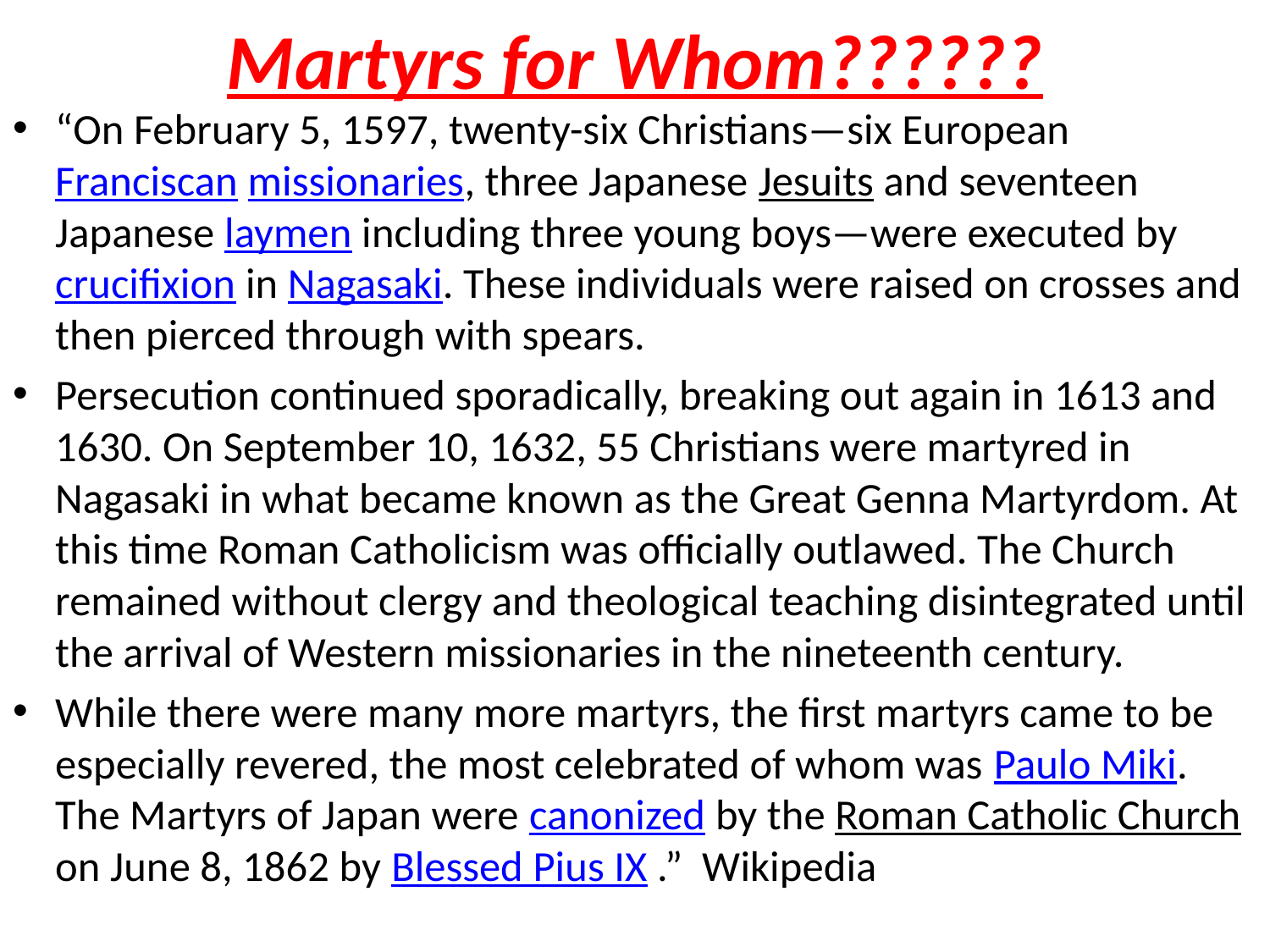

# Martyrs for Whom??????
“On February 5, 1597, twenty-six Christians—six European Franciscan missionaries, three Japanese Jesuits and seventeen Japanese laymen including three young boys—were executed by crucifixion in Nagasaki. These individuals were raised on crosses and then pierced through with spears.
Persecution continued sporadically, breaking out again in 1613 and 1630. On September 10, 1632, 55 Christians were martyred in Nagasaki in what became known as the Great Genna Martyrdom. At this time Roman Catholicism was officially outlawed. The Church remained without clergy and theological teaching disintegrated until the arrival of Western missionaries in the nineteenth century.
While there were many more martyrs, the first martyrs came to be especially revered, the most celebrated of whom was Paulo Miki. The Martyrs of Japan were canonized by the Roman Catholic Church on June 8, 1862 by Blessed Pius IX .”  Wikipedia